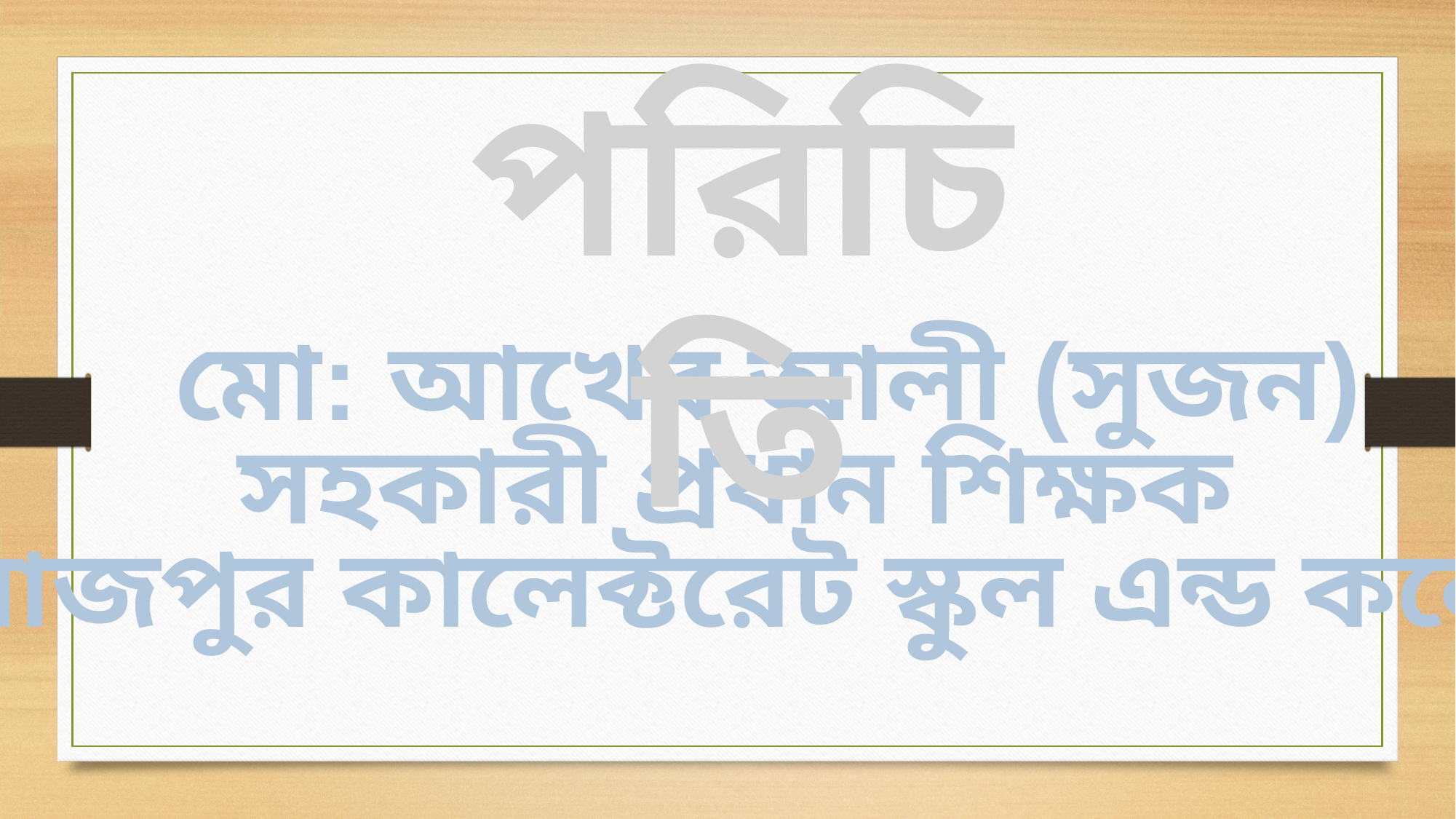

পরিচিতি
মো: আখের আলী (সুজন)
সহকারী প্রধান শিক্ষক
দিনাজপুর কালেক্টরেট স্কুল এন্ড কলেজ